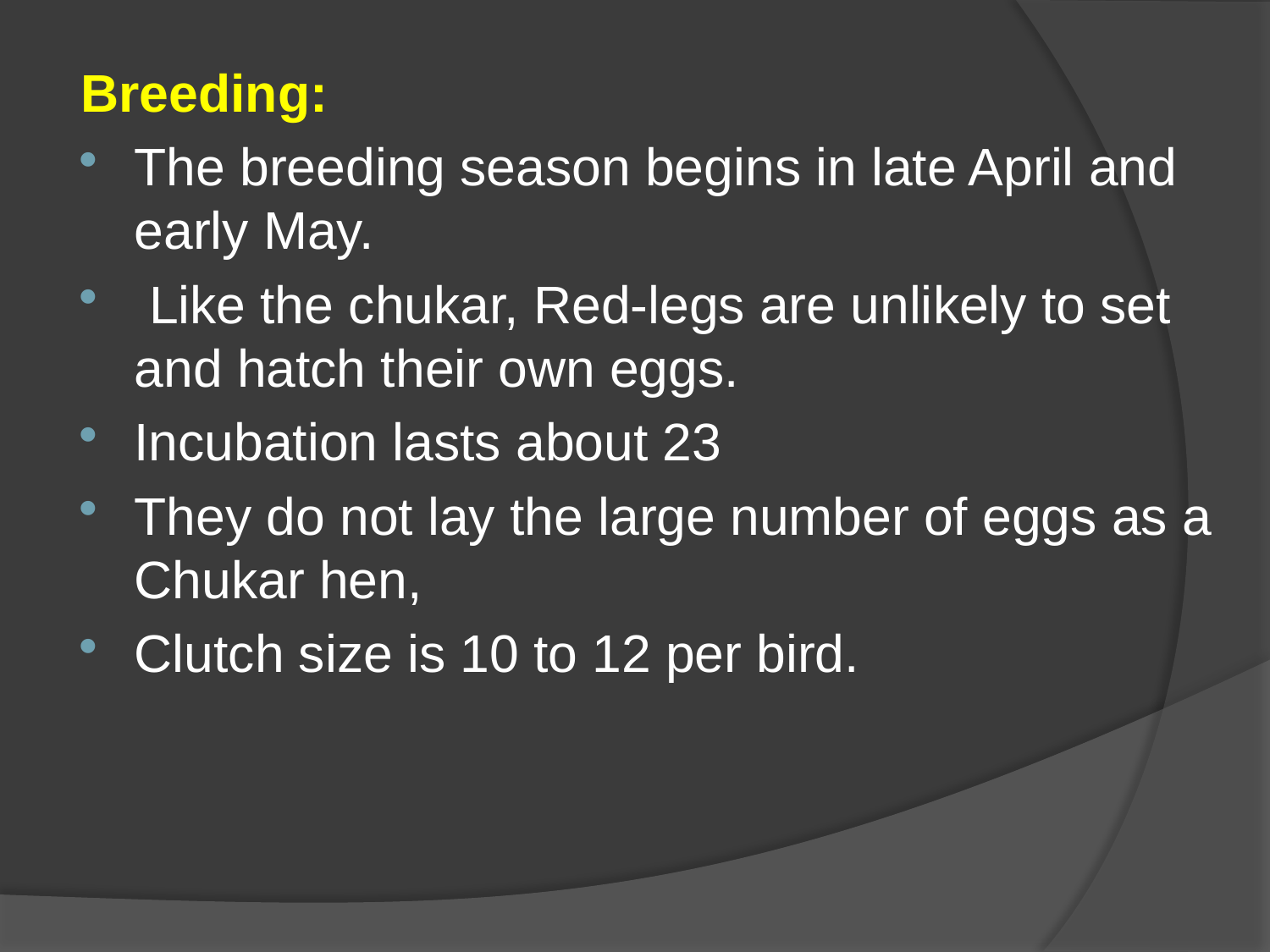

Breeding:
The breeding season begins in late April and early May.
 Like the chukar, Red-legs are unlikely to set and hatch their own eggs.
Incubation lasts about 23
They do not lay the large number of eggs as a Chukar hen,
Clutch size is 10 to 12 per bird.